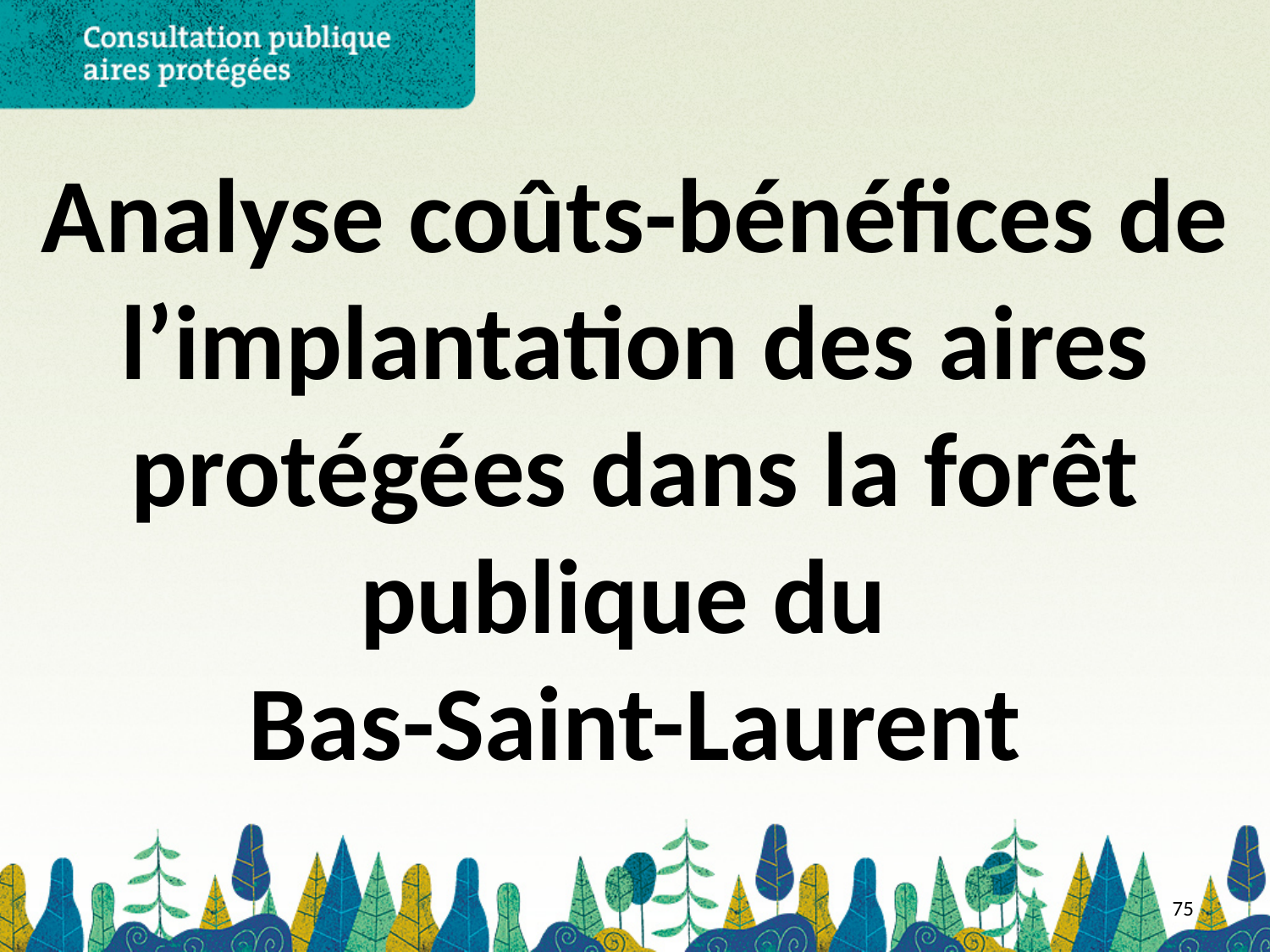

# Analyse coûts-bénéfices de l’implantation des aires protégées dans la forêt publique du Bas-Saint-Laurent
75